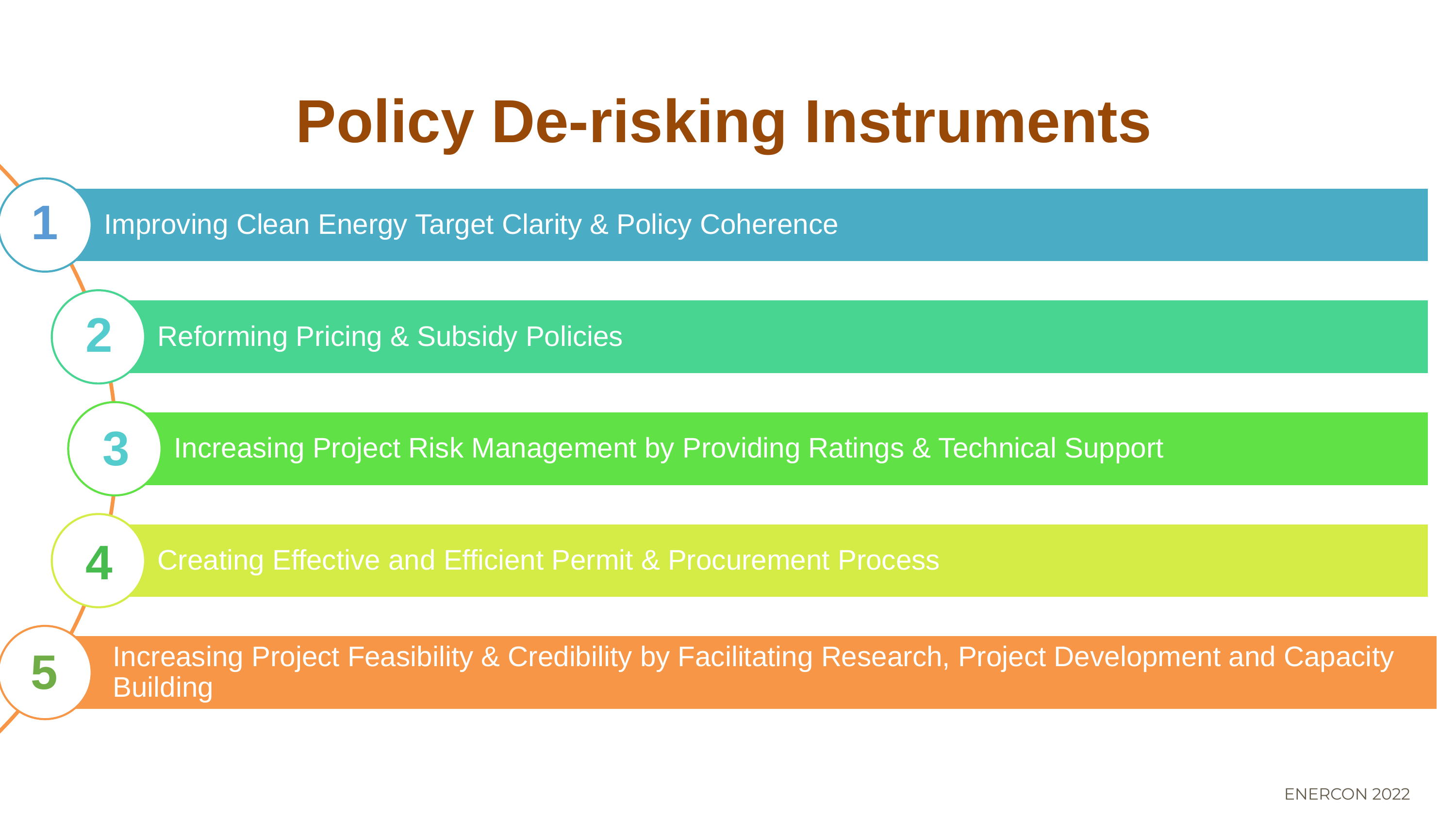

# Policy De-risking Instruments
Improving Clean Energy Target Clarity & Policy Coherence
Reforming Pricing & Subsidy Policies
Increasing Project Risk Management by Providing Ratings & Technical Support
Creating Effective and Efficient Permit & Procurement Process
Increasing Project Feasibility & Credibility by Facilitating Research, Project Development and Capacity Building
1
2
3
4
5
ENERCON 2022